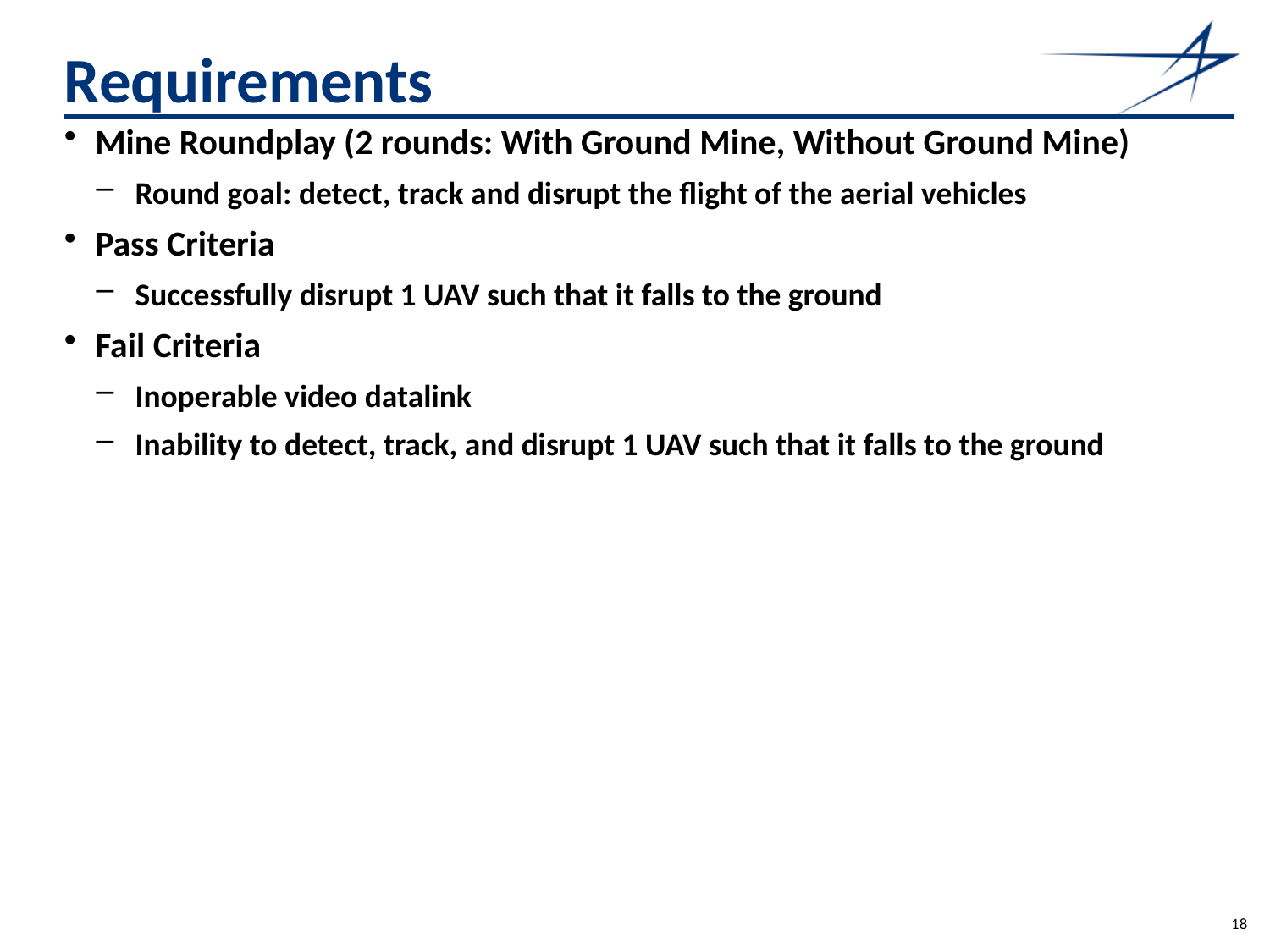

# Requirements
Mine Roundplay (2 rounds: With Ground Mine, Without Ground Mine)
Round goal: detect, track and disrupt the flight of the aerial vehicles
Pass Criteria
Successfully disrupt 1 UAV such that it falls to the ground
Fail Criteria
Inoperable video datalink
Inability to detect, track, and disrupt 1 UAV such that it falls to the ground